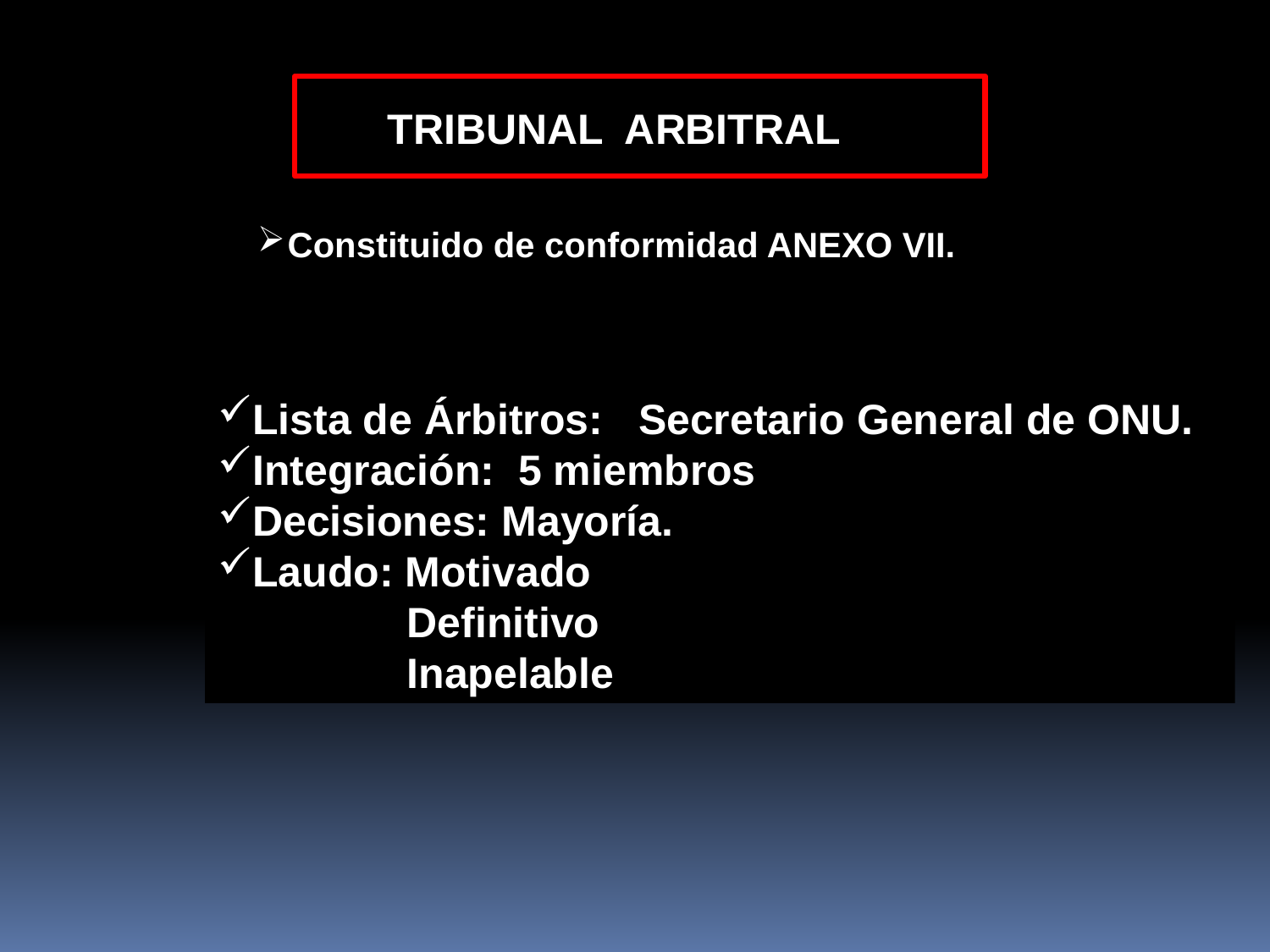

TRIBUNAL  ARBITRAL
Constituido de conformidad ANEXO VII.
Lista de Árbitros:   Secretario General de ONU.
Integración:  5 miembros
Decisiones: Mayoría.
Laudo: Motivado
                Definitivo
                Inapelable